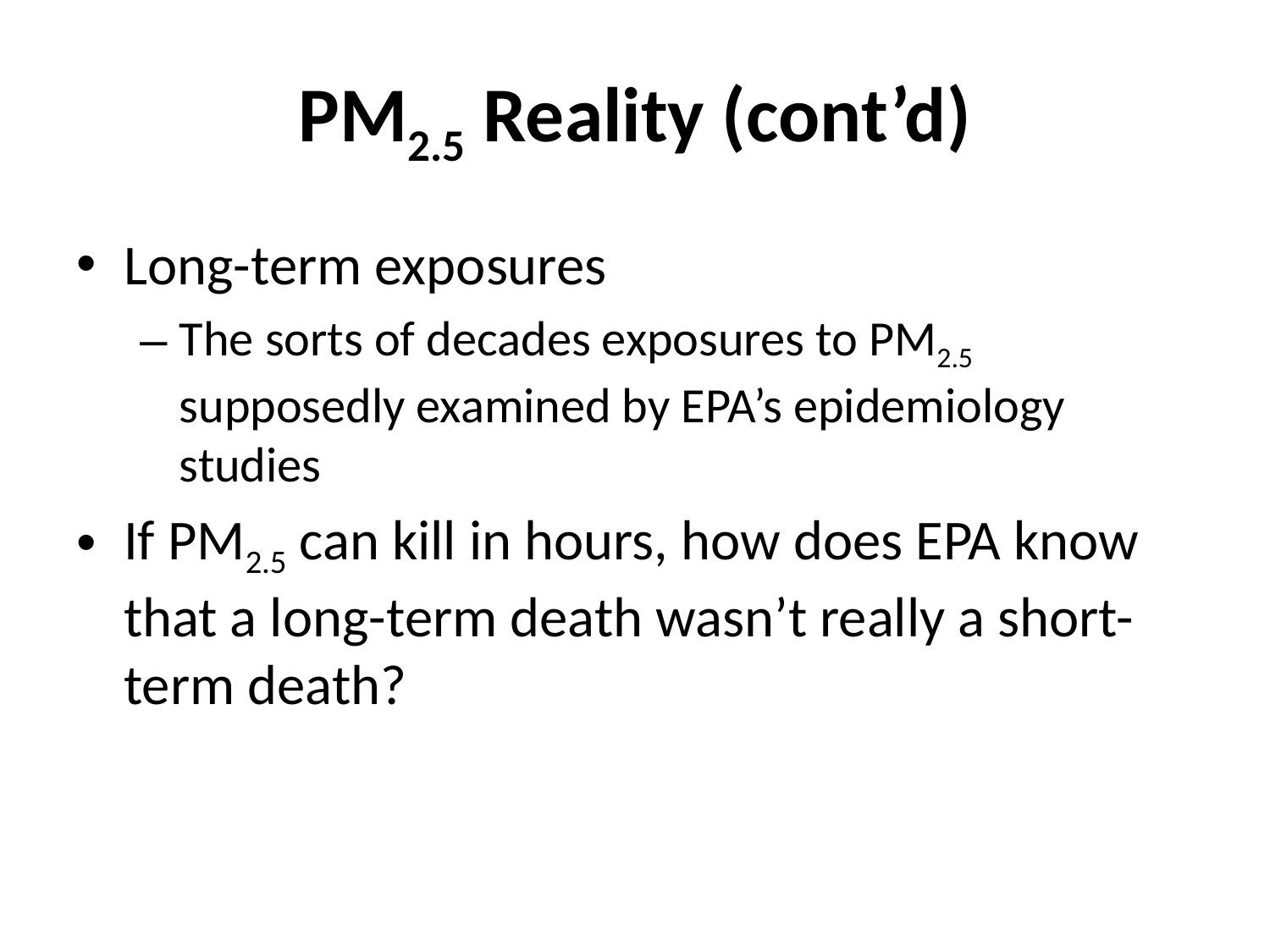

# PM2.5 Reality (cont’d)
Long-term exposures
The sorts of decades exposures to PM2.5 supposedly examined by EPA’s epidemiology studies
If PM2.5 can kill in hours, how does EPA know that a long-term death wasn’t really a short-term death?